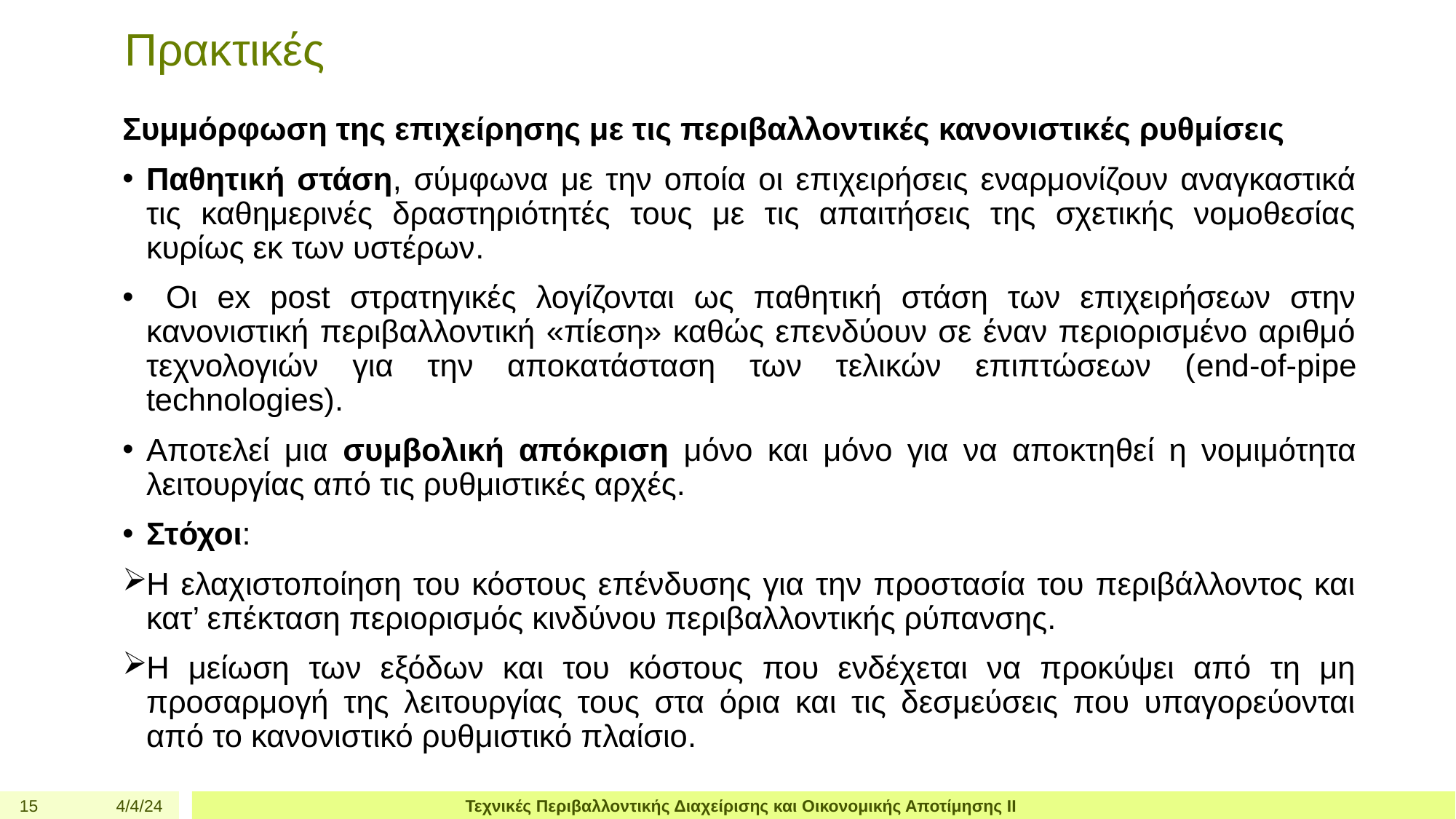

# Πρακτικές
Συμμόρφωση της επιχείρησης με τις περιβαλλοντικές κανονιστικές ρυθμίσεις
Παθητική στάση, σύμφωνα με την οποία οι επιχειρήσεις εναρμονίζουν αναγκαστικά τις καθημερινές δραστηριότητές τους με τις απαιτήσεις της σχετικής νομοθεσίας κυρίως εκ των υστέρων.
 Οι ex post στρατηγικές λογίζονται ως παθητική στάση των επιχειρήσεων στην κανονιστική περιβαλλοντική «πίεση» καθώς επενδύουν σε έναν περιορισμένο αριθμό τεχνολογιών για την αποκατάσταση των τελικών επιπτώσεων (end-of-pipe technologies).
Αποτελεί μια συμβολική απόκριση μόνο και μόνο για να αποκτηθεί η νομιμότητα λειτουργίας από τις ρυθμιστικές αρχές.
Στόχοι:
Η ελαχιστοποίηση του κόστους επένδυσης για την προστασία του περιβάλλοντος και κατ’ επέκταση περιορισμός κινδύνου περιβαλλοντικής ρύπανσης.
Η μείωση των εξόδων και του κόστους που ενδέχεται να προκύψει από τη μη προσαρμογή της λειτουργίας τους στα όρια και τις δεσμεύσεις που υπαγορεύονται από το κανονιστικό ρυθμιστικό πλαίσιο.

15
4/4/24
Τεχνικές Περιβαλλοντικής Διαχείρισης και Οικονομικής Αποτίμησης ΙΙ